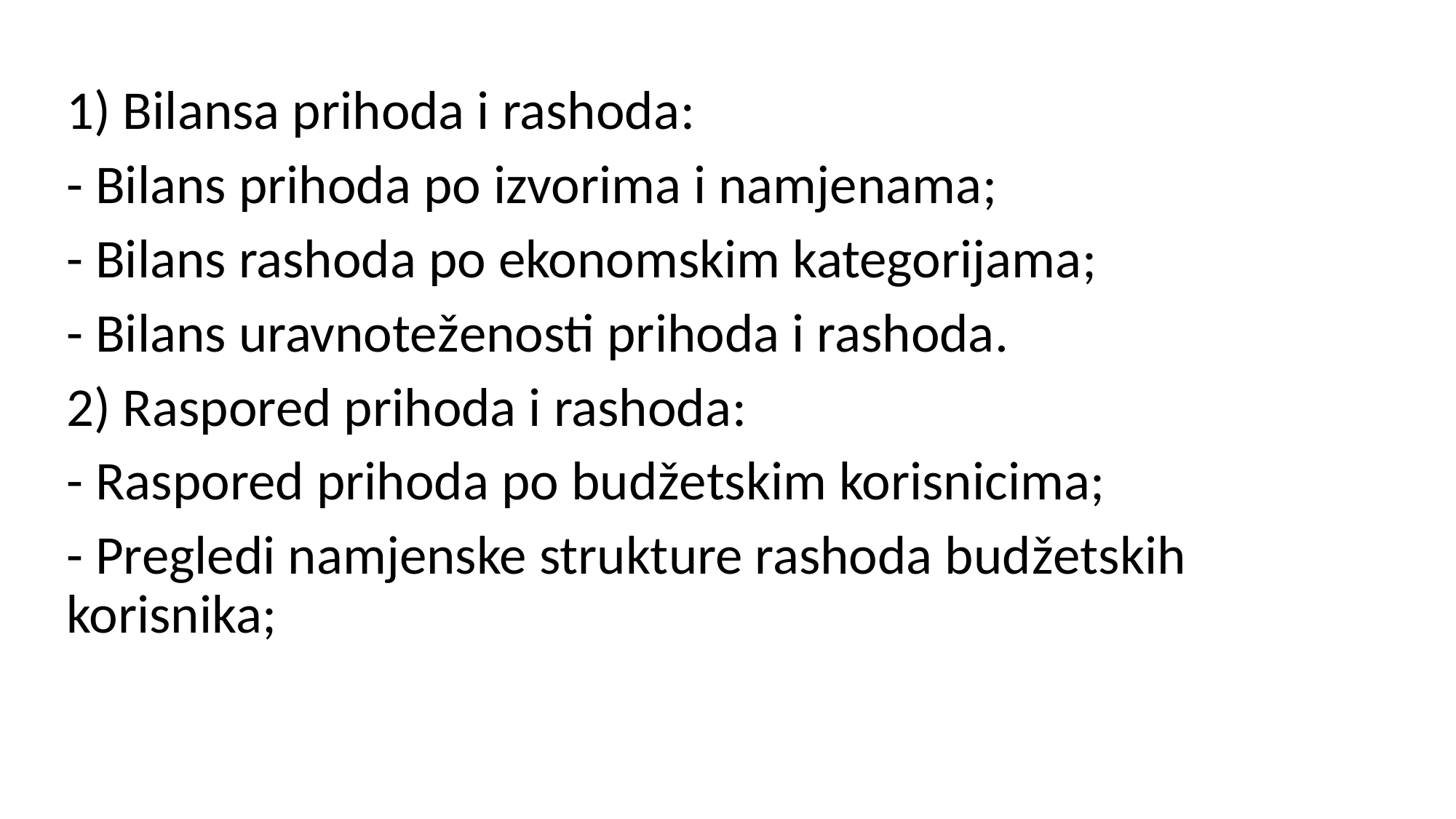

1) Bilansa prihoda i rashoda:
- Bilans prihoda po izvorima i namjenama;
- Bilans rashoda po ekonomskim kategorijama;
- Bilans uravnoteženosti prihoda i rashoda.
2) Raspored prihoda i rashoda:
- Raspored prihoda po budžetskim korisnicima;
- Pregledi namjenske strukture rashoda budžetskih korisnika;